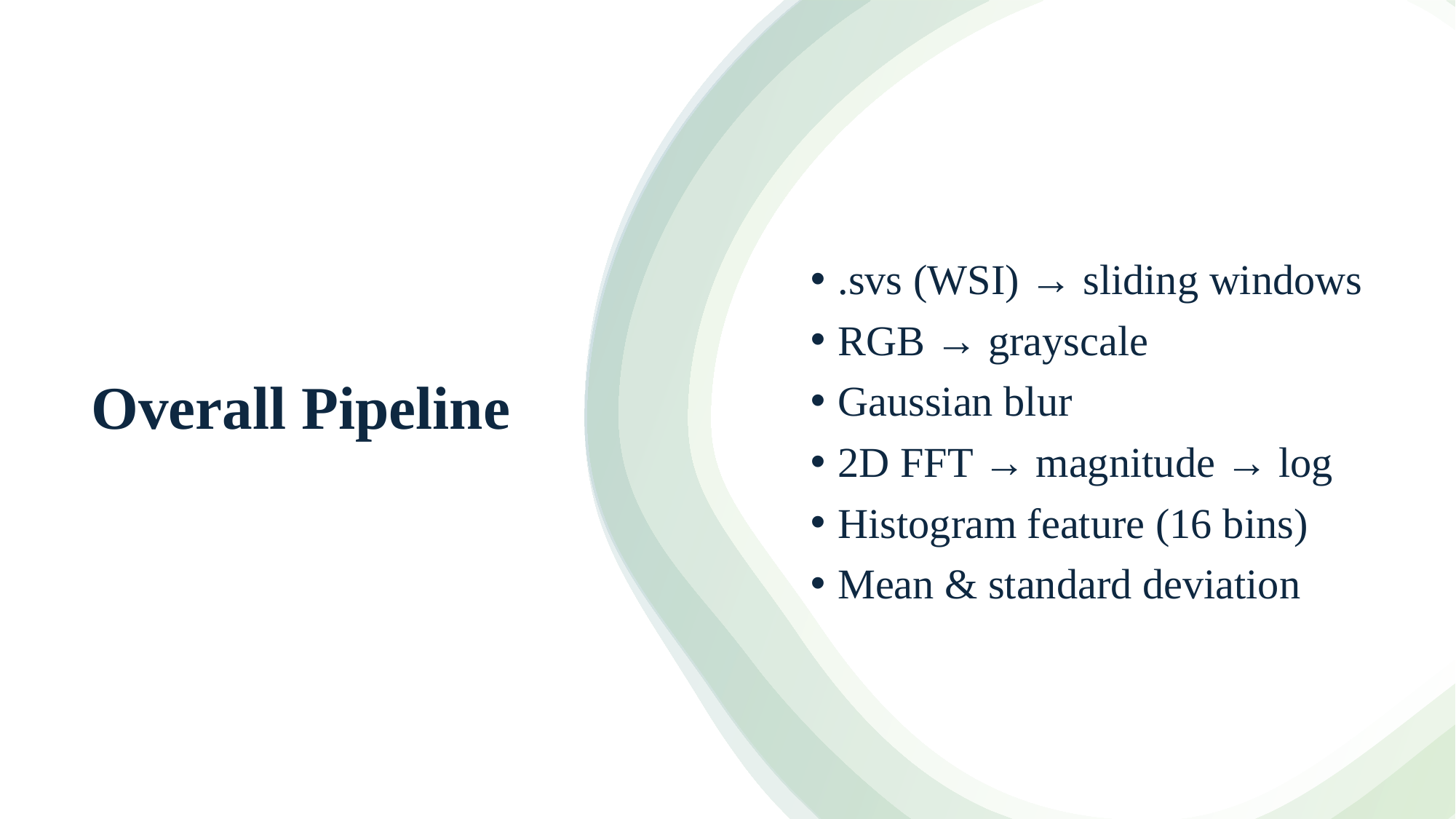

# Overall Pipeline
.svs (WSI) → sliding windows
RGB → grayscale
Gaussian blur
2D FFT → magnitude → log
Histogram feature (16 bins)
Mean & standard deviation